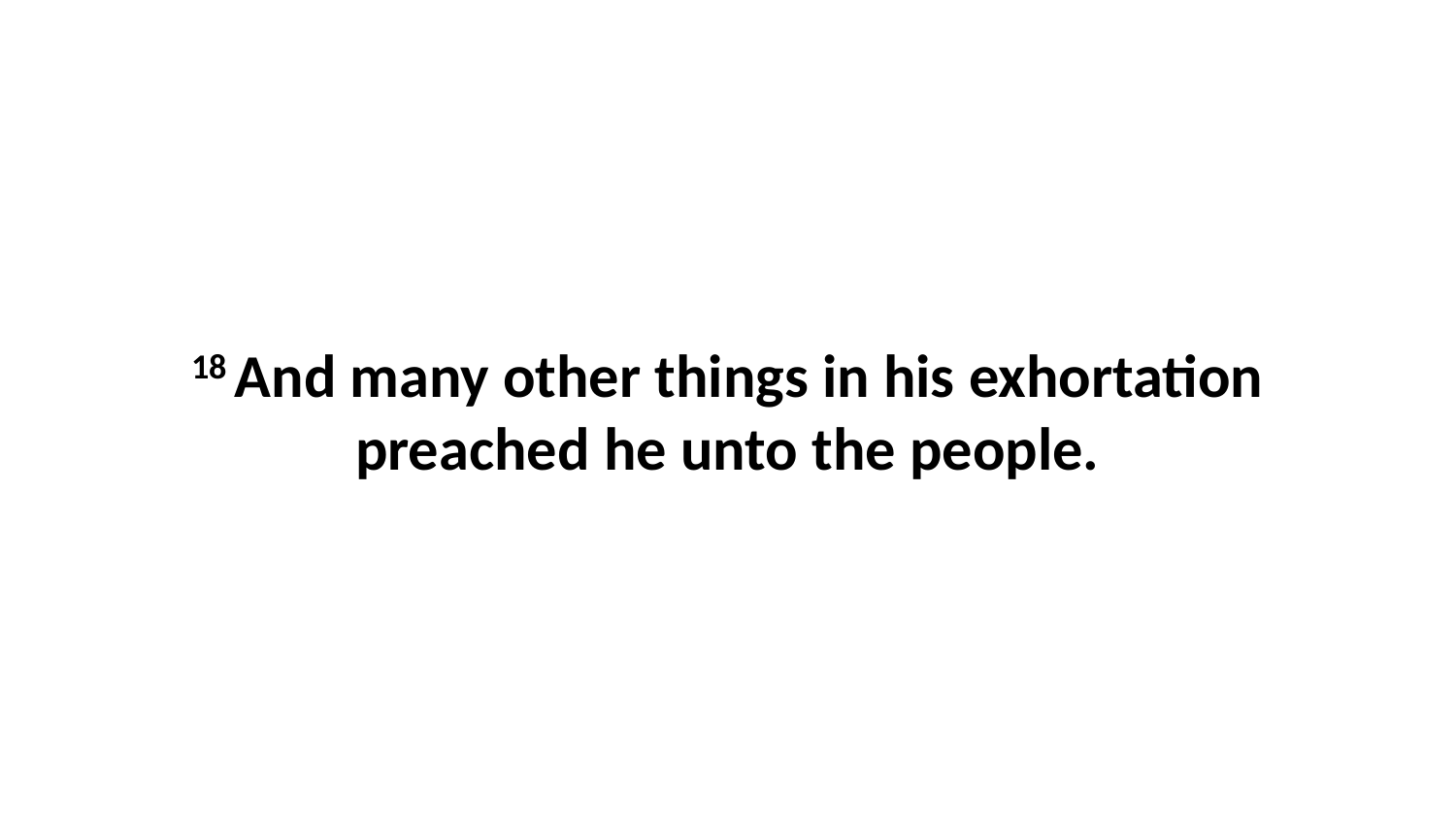

18 And many other things in his exhortation preached he unto the people.